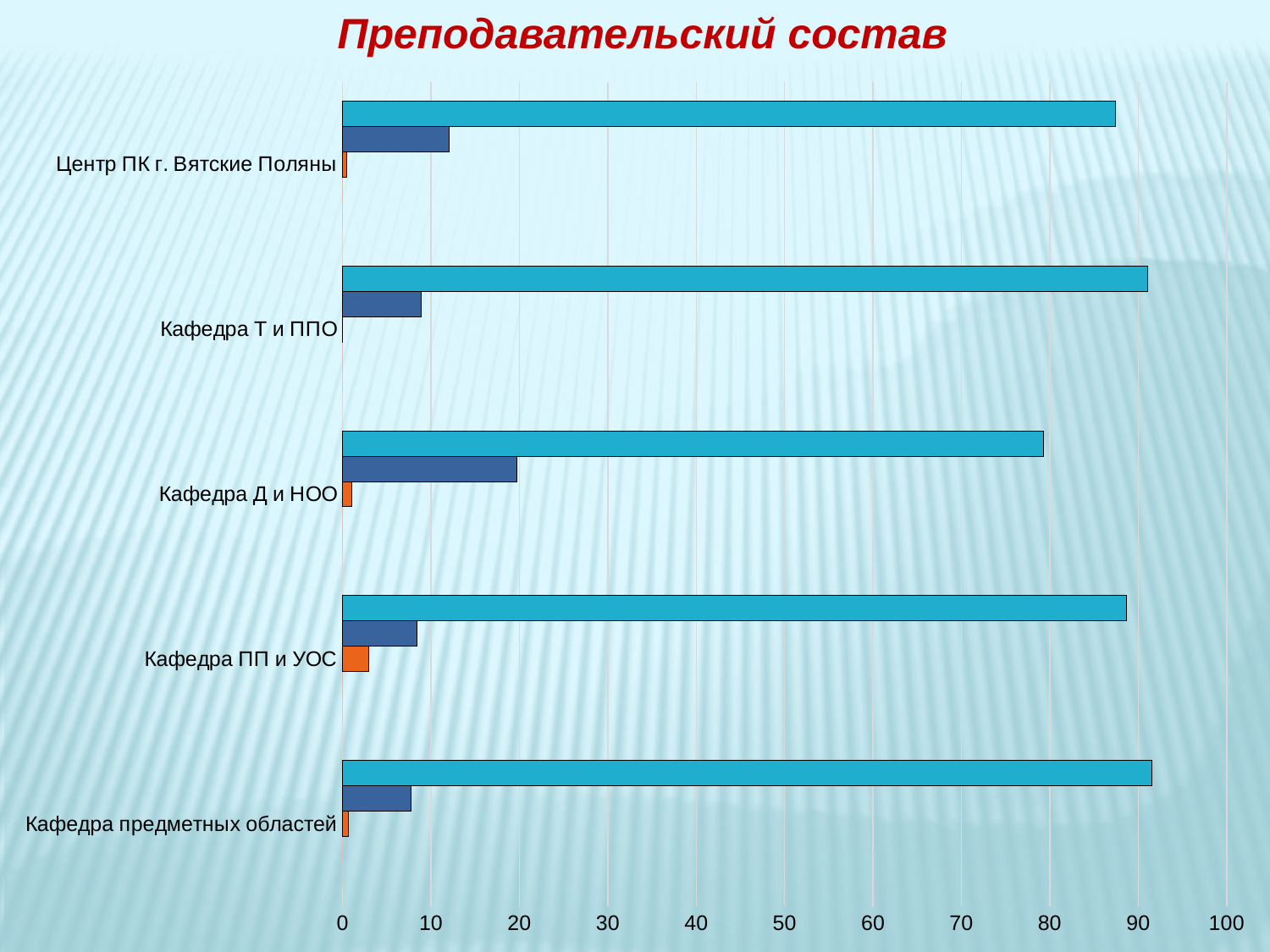

Преподавательский состав

### Chart

| Category | низкая | ниже среднего | средняя | выше среднего | высокая |
|---|---|---|---|---|---|
| Кафедра предметных областей | 0.0 | 0.0 | 0.6700000000000005 | 7.76 | 91.57 |
| Кафедра ПП и УОС | 0.0 | 0.0 | 2.96 | 8.38 | 88.66 |
| Кафедра Д и НОО | 0.0 | 0.0 | 1.07 | 19.68 | 79.25 |
| Кафедра Т и ППО | 0.0 | 0.0 | 0.0 | 8.89 | 91.11 |
| Центр ПК г. Вятские Поляны | 0.0 | 0.0 | 0.5 | 12.03 | 87.44000000000003 |